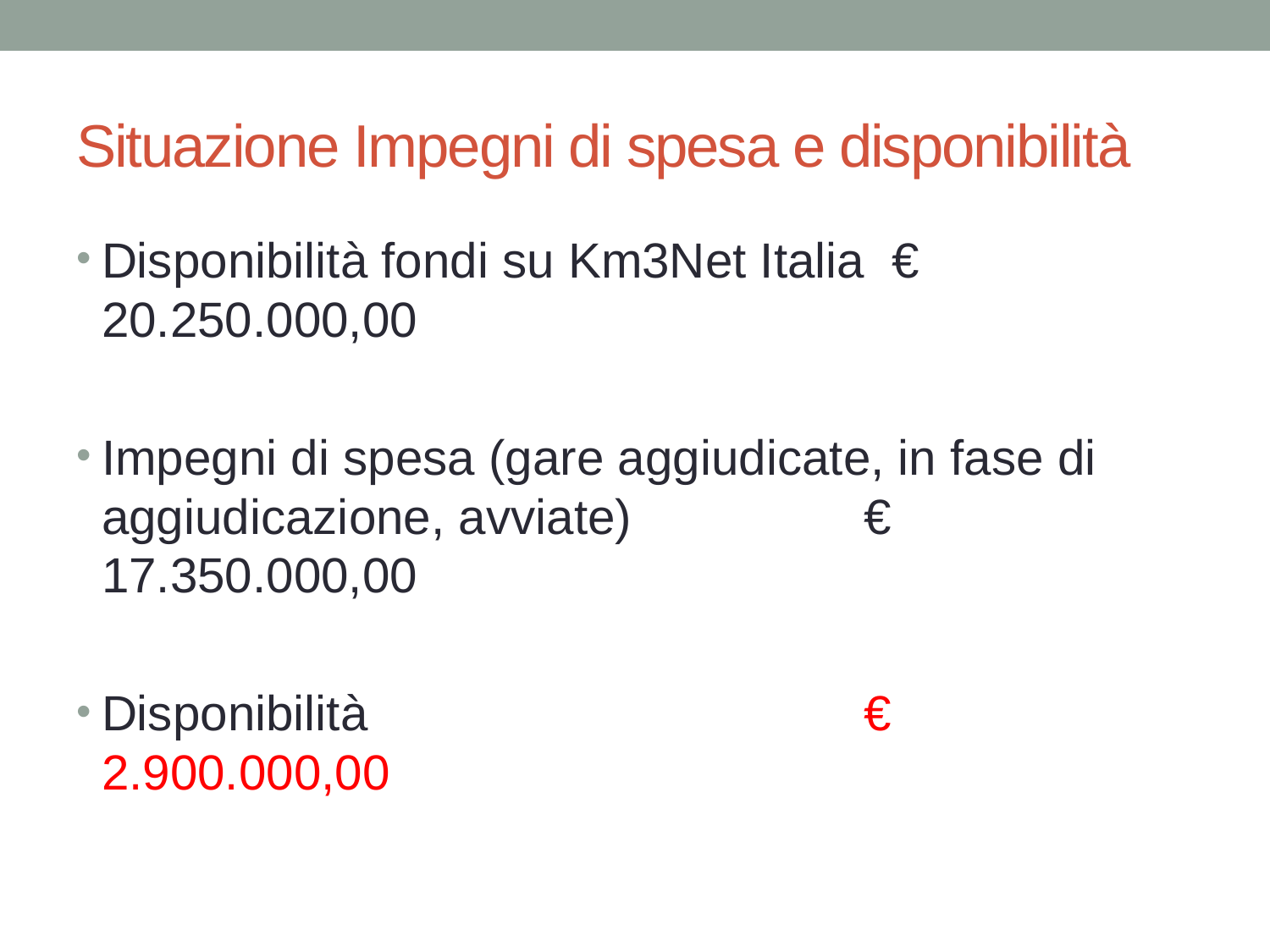

# Situazione Impegni di spesa e disponibilità
Disponibilità fondi su Km3Net Italia  € 20.250.000,00

Impegni di spesa (gare aggiudicate, in fase di aggiudicazione, avviate) 		€ 17.350.000,00

Disponibilità				€ 2.900.000,00